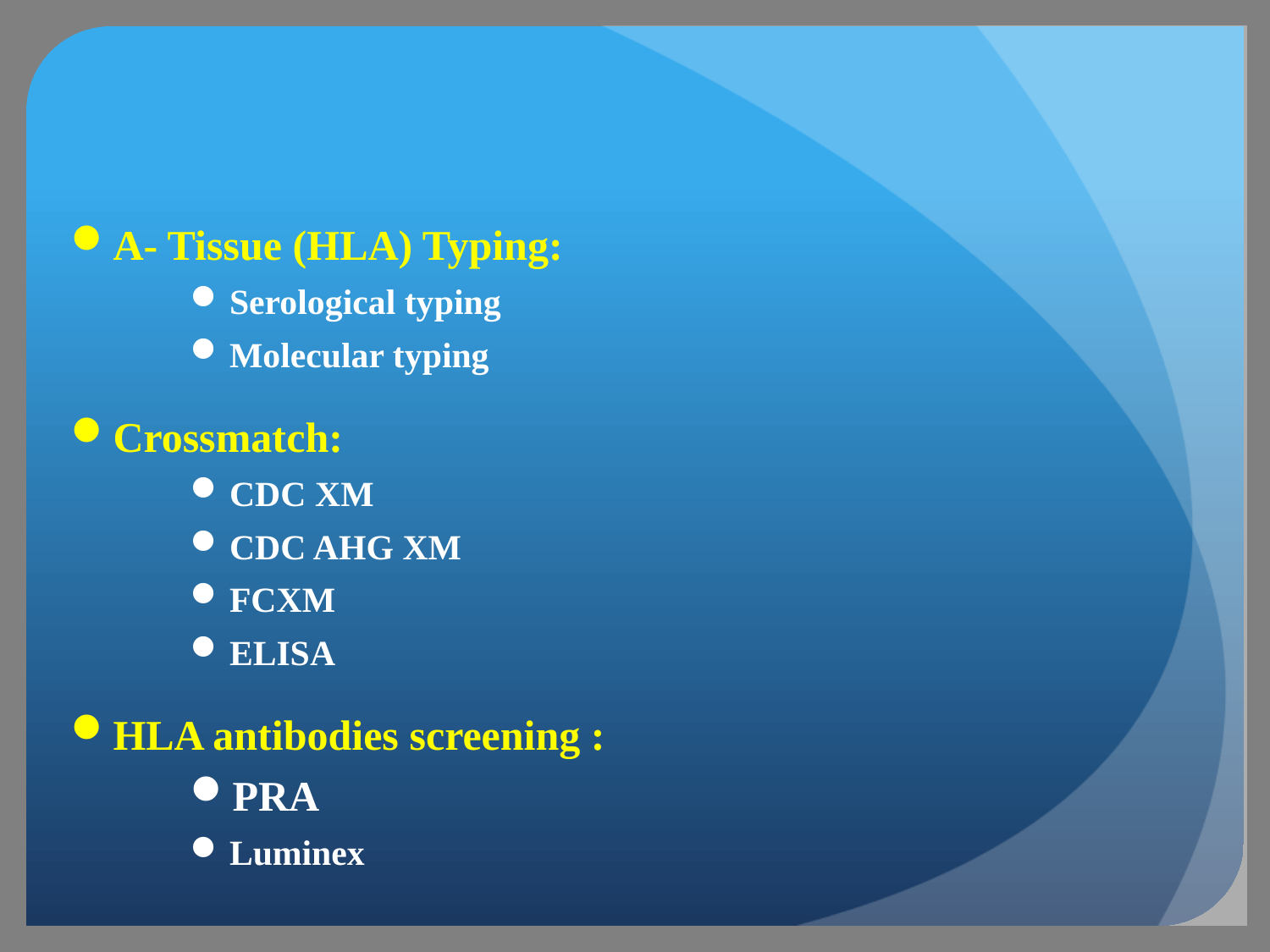

A- Tissue (HLA) Typing:
Serological typing
Molecular typing
Crossmatch:
CDC XM
CDC AHG XM
FCXM
ELISA
HLA antibodies screening :
PRA
Luminex